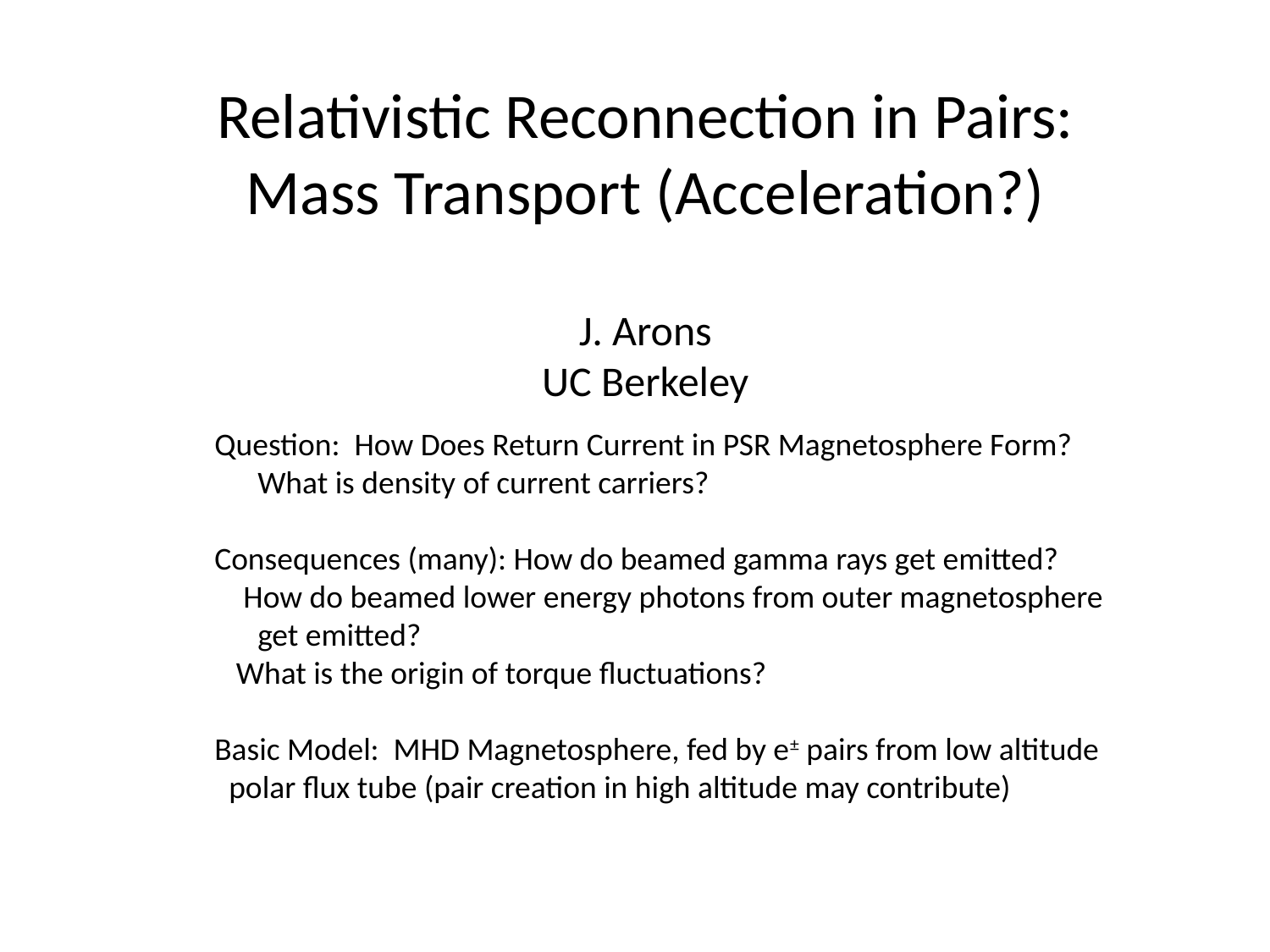

Relativistic Reconnection in Pairs:
Mass Transport (Acceleration?)

J. Arons
UC Berkeley
Question:  How Does Return Current in PSR Magnetosphere Form?
      What is density of current carriers?

Consequences (many): How do beamed gamma rays get emitted?
    How do beamed lower energy photons from outer magnetosphere
      get emitted?
   What is the origin of torque fluctuations?

Basic Model:  MHD Magnetosphere, fed by e± pairs from low altitude
  polar flux tube (pair creation in high altitude may contribute)